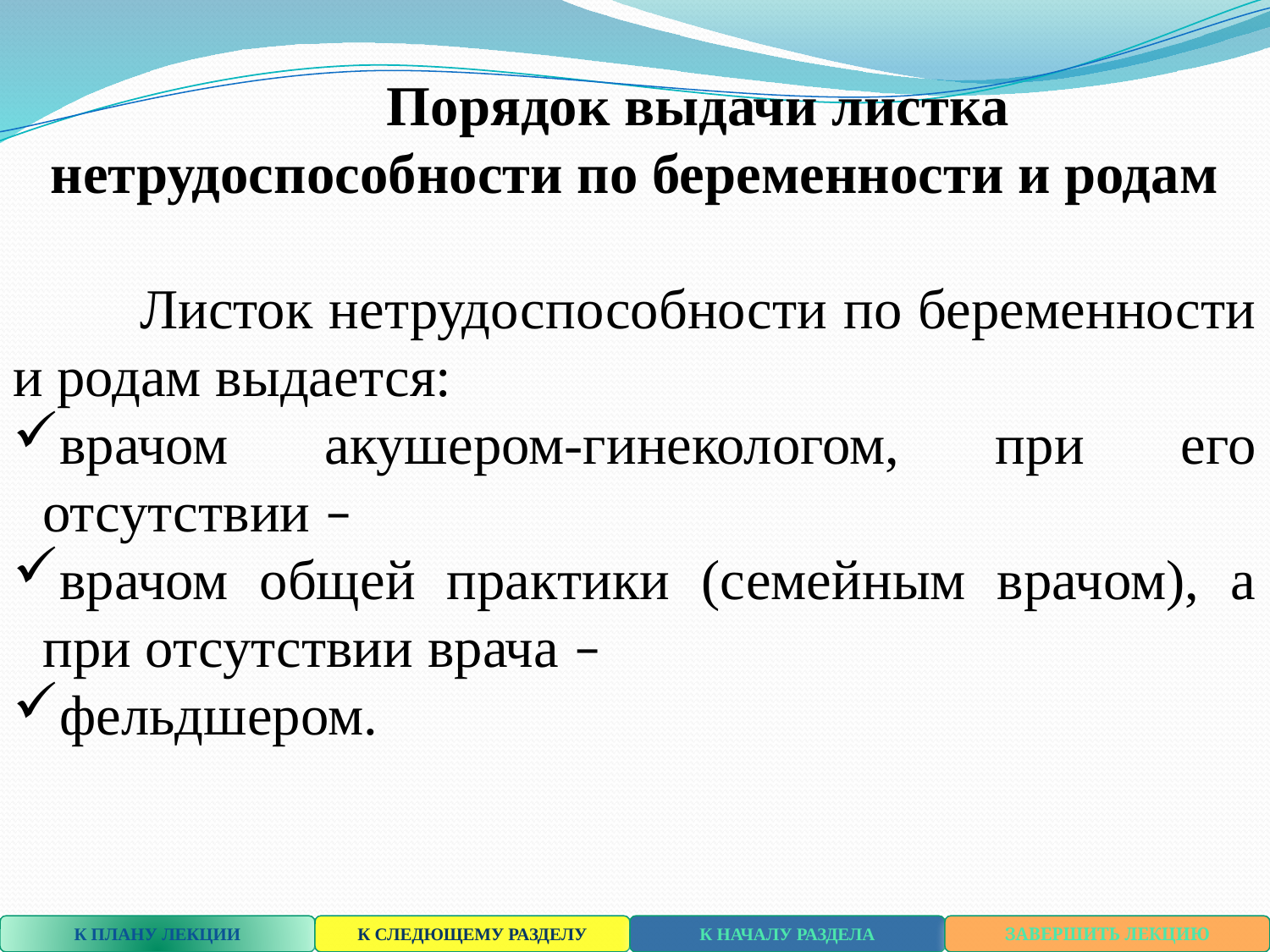

Порядок выдачи листка нетрудоспособности по беременности и родам

	Листок нетрудоспособности по беременности и родам выдается:
врачом акушером-гинекологом, при его отсутствии –
врачом общей практики (семейным врачом), а при отсутствии врача –
фельдшером.
К ПЛАНУ ЛЕКЦИИ
К СЛЕДЮЩЕМУ РАЗДЕЛУ
К НАЧАЛУ РАЗДЕЛА
ЗАВЕРШИТЬ ЛЕКЦИЮ